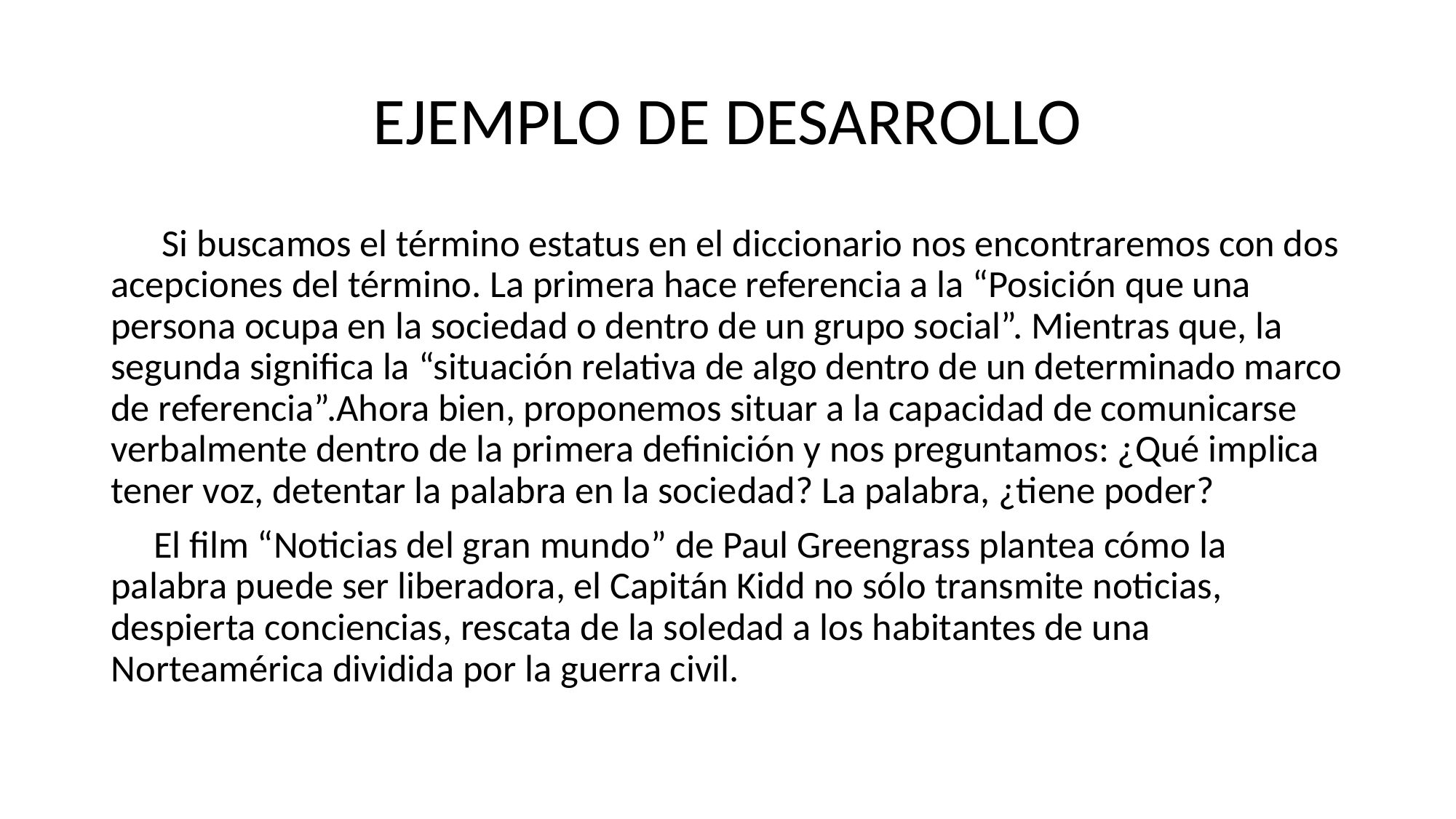

# EJEMPLO DE DESARROLLO
      Si buscamos el término estatus en el diccionario nos encontraremos con dos acepciones del término. La primera hace referencia a la “Posición que una persona ocupa en la sociedad o dentro de un grupo social”. Mientras que, la segunda significa la “situación relativa de algo dentro de un determinado marco de referencia”.Ahora bien, proponemos situar a la capacidad de comunicarse verbalmente dentro de la primera definición y nos preguntamos: ¿Qué implica tener voz, detentar la palabra en la sociedad? La palabra, ¿tiene poder?
     El film “Noticias del gran mundo” de Paul Greengrass plantea cómo la palabra puede ser liberadora, el Capitán Kidd no sólo transmite noticias, despierta conciencias, rescata de la soledad a los habitantes de una Norteamérica dividida por la guerra civil.